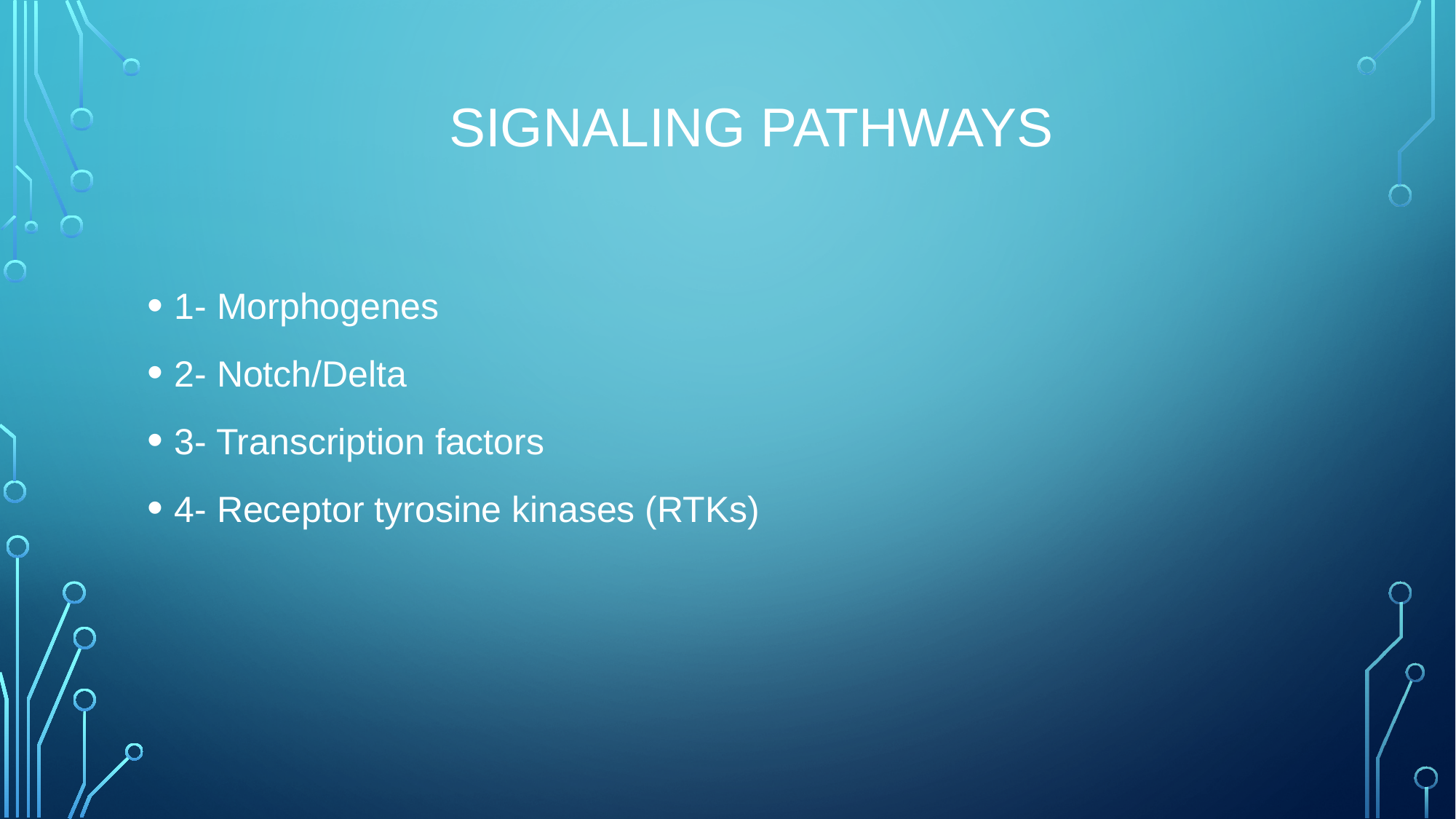

# SIGNALING PATHWAYS
1- Morphogenes
2- Notch/Delta
3- Transcription factors
4- Receptor tyrosine kinases (RTKs)